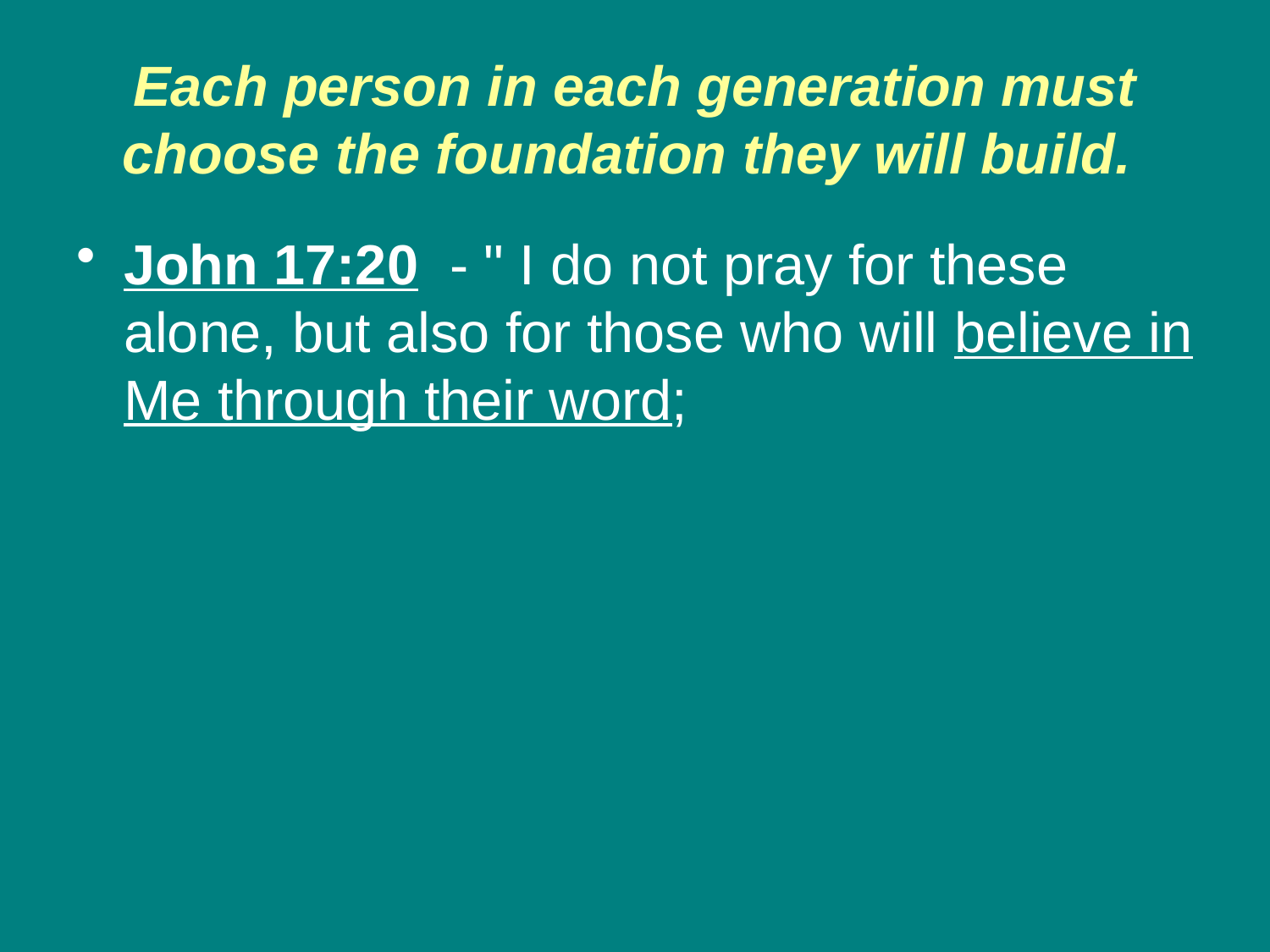

# Each person in each generation must choose the foundation they will build.
John 17:20  - " I do not pray for these alone, but also for those who will believe in Me through their word;